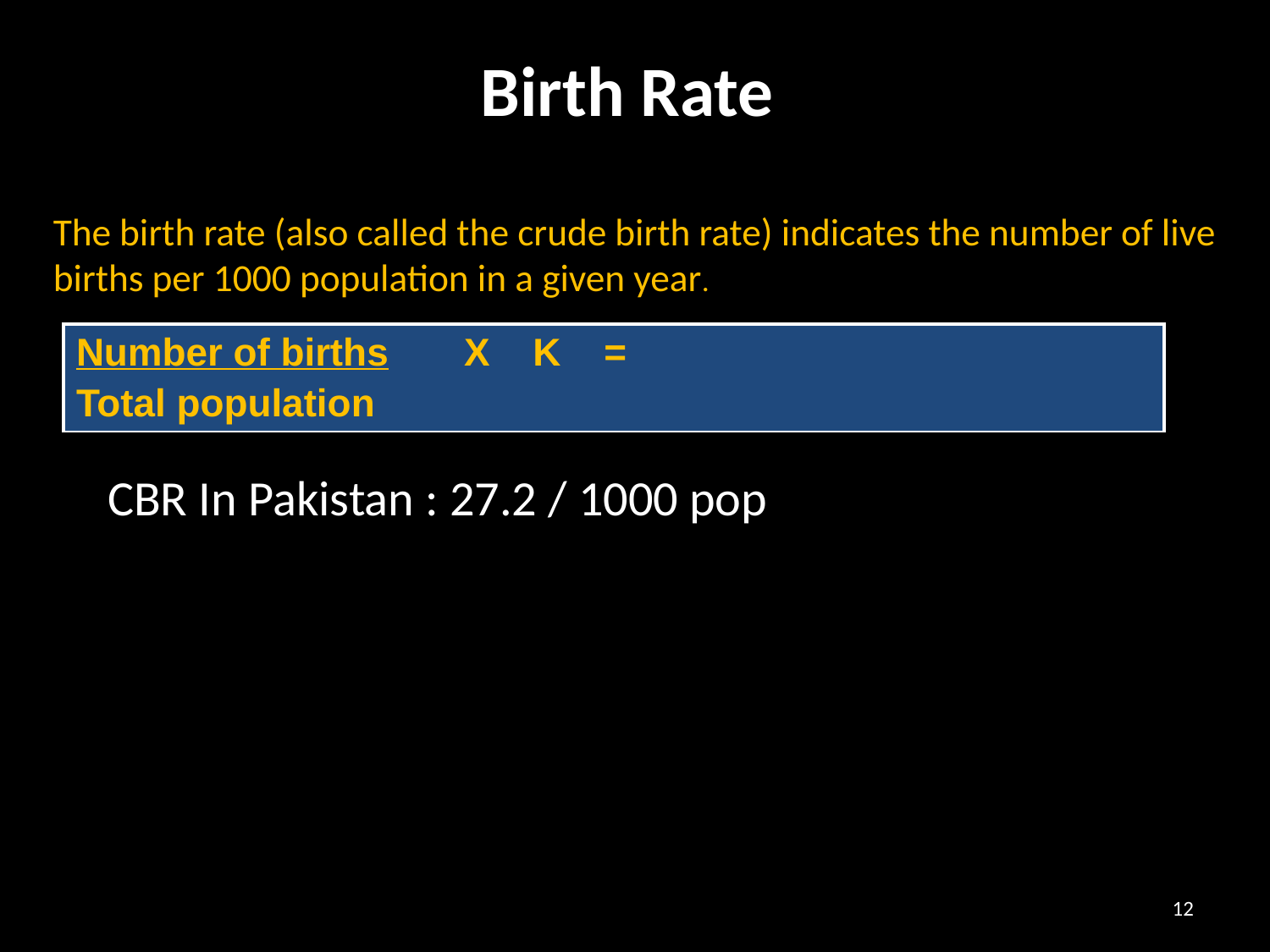

# Birth Rate
	The birth rate (also called the crude birth rate) indicates the number of live births per 1000 population in a given year.

| Number of births X K = Total population |
| --- |
CBR In Pakistan : 27.2 / 1000 pop
12